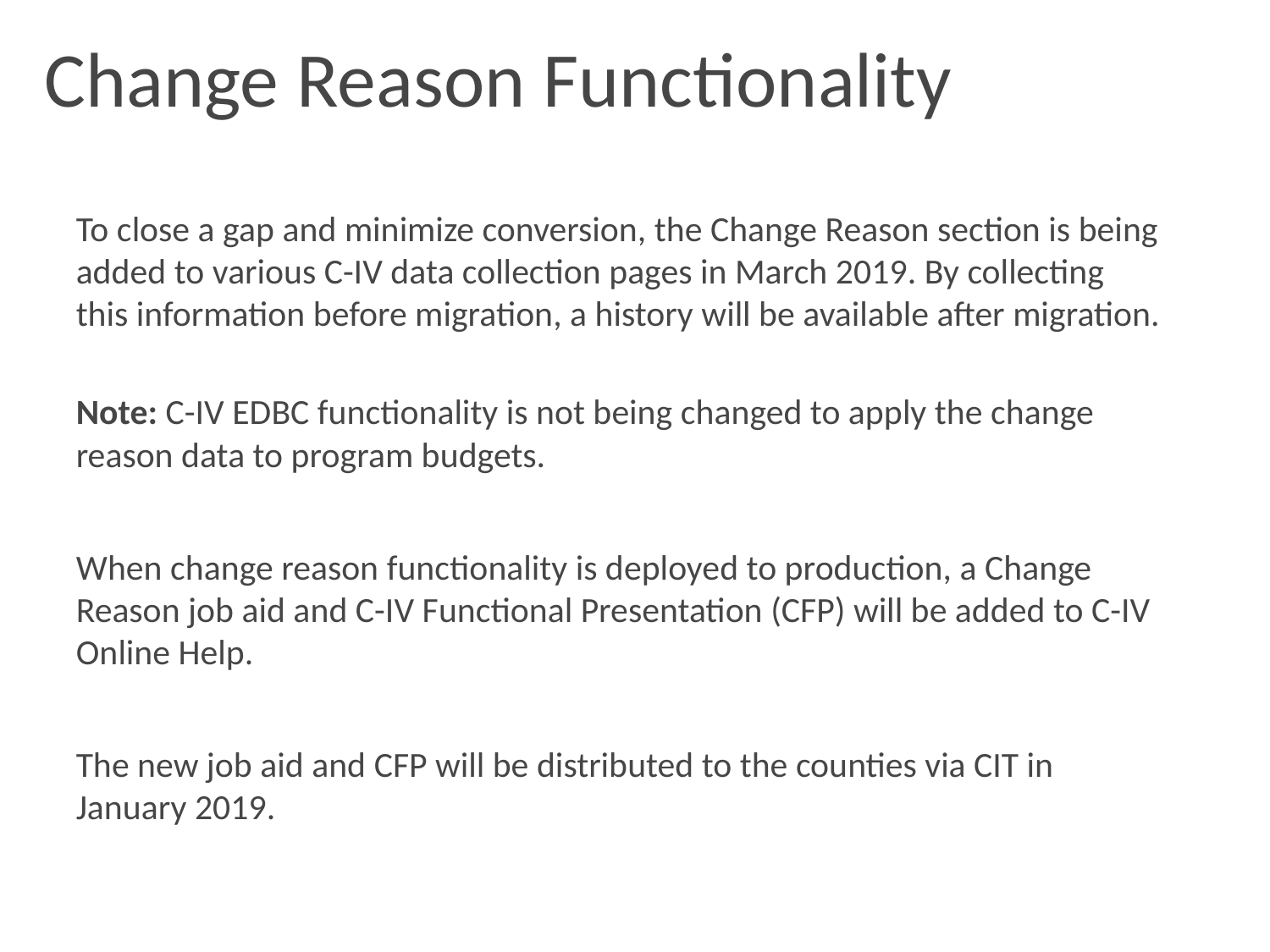

58
# Change Reason Functionality

To close a gap and minimize conversion, the Change Reason section is being added to various C-IV data collection pages in March 2019. By collecting this information before migration, a history will be available after migration.
Note: C-IV EDBC functionality is not being changed to apply the change reason data to program budgets.

When change reason functionality is deployed to production, a Change Reason job aid and C-IV Functional Presentation (CFP) will be added to C-IV Online Help.

The new job aid and CFP will be distributed to the counties via CIT in January 2019.